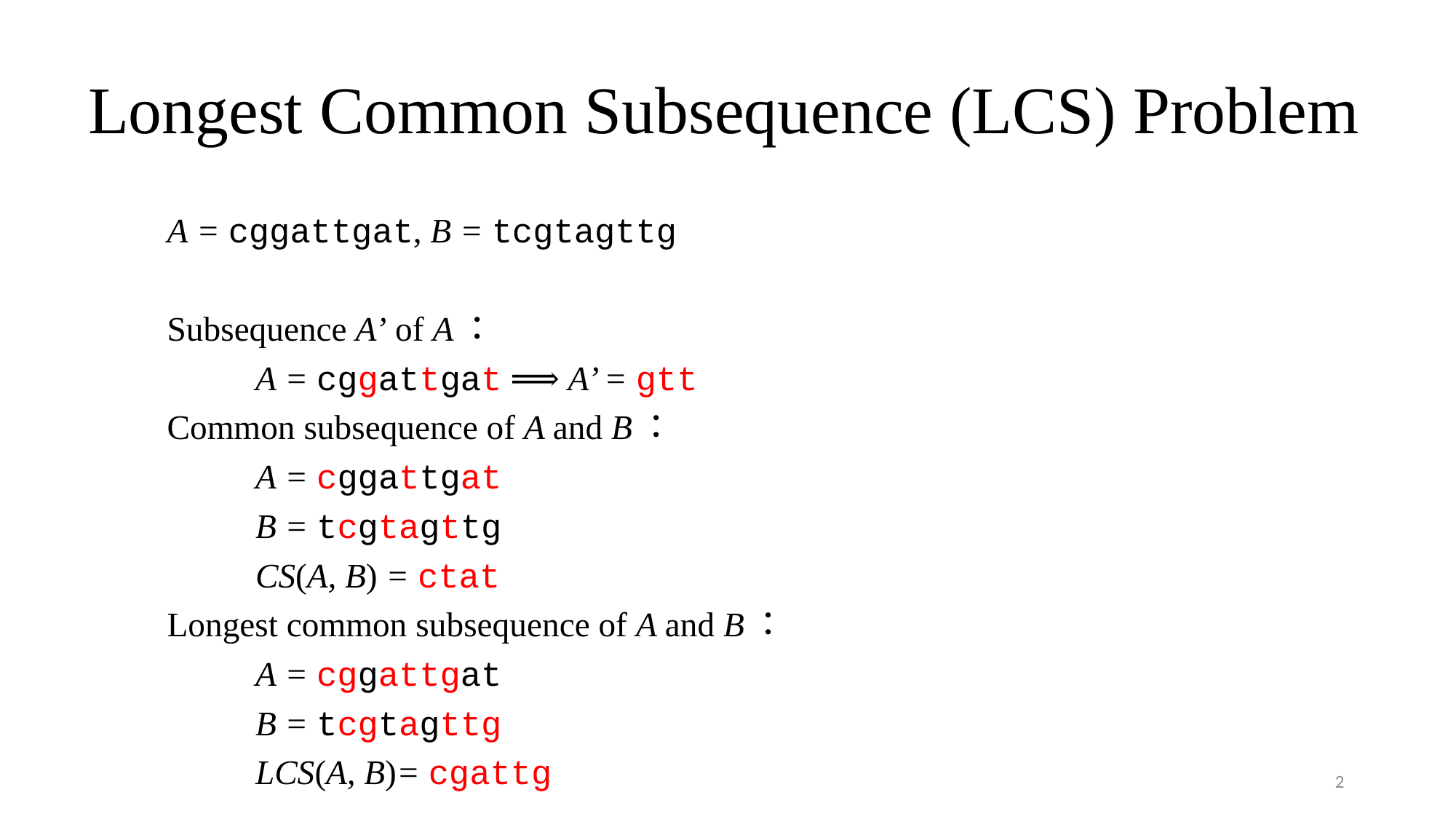

# Longest Common Subsequence (LCS) Problem
A = cggattgat, B = tcgtagttg

Subsequence A’ of A：
	A = cggattgat ⟹ A’ = gtt
Common subsequence of A and B：
	A = cggattgat
	B = tcgtagttg
	CS(A, B) = ctat
Longest common subsequence of A and B：
	A = cggattgat
	B = tcgtagttg
	LCS(A, B)= cgattg

2